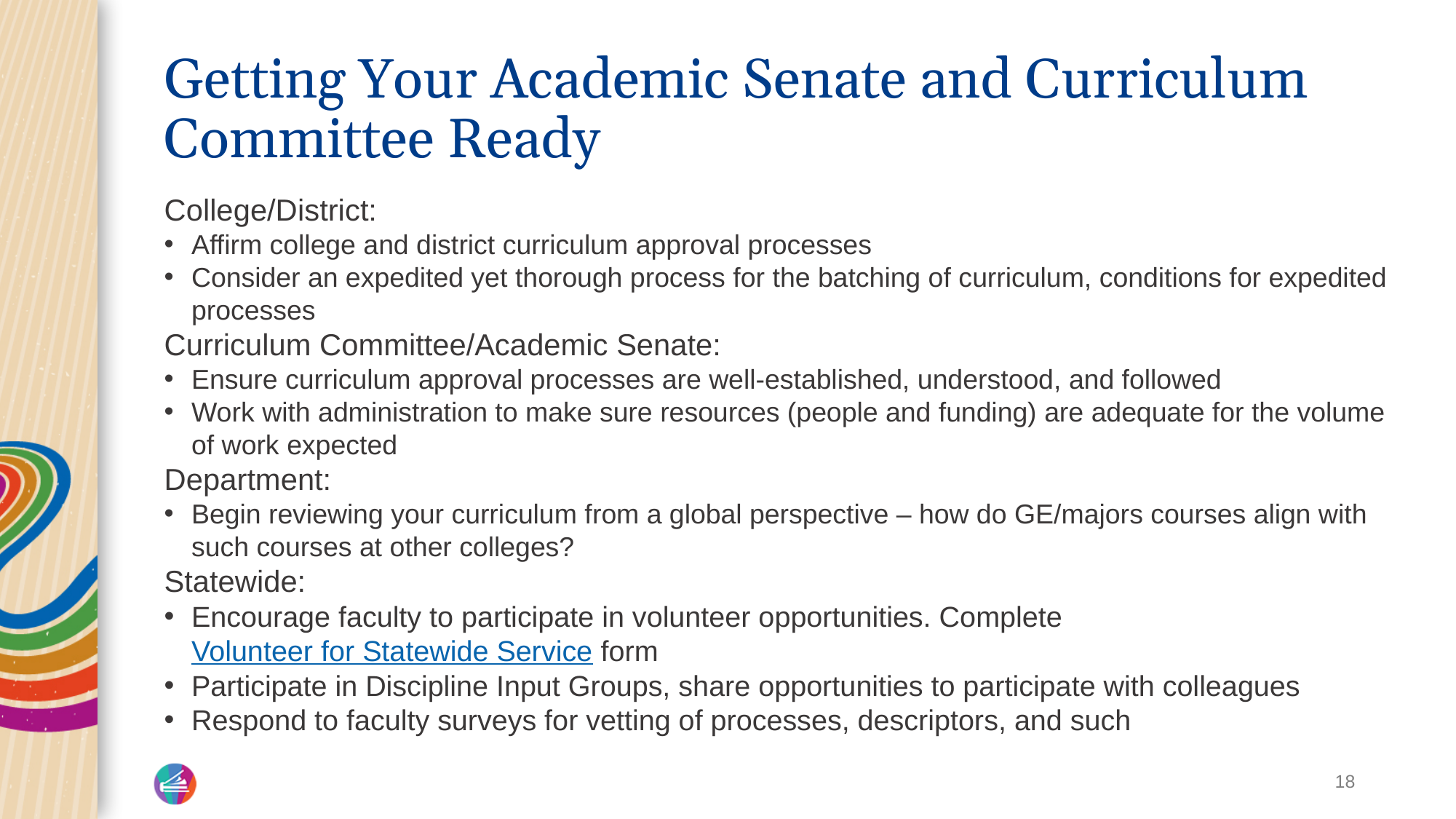

# Getting Your Academic Senate and Curriculum Committee Ready
College/District:
Affirm college and district curriculum approval processes
Consider an expedited yet thorough process for the batching of curriculum, conditions for expedited processes
Curriculum Committee/Academic Senate:
Ensure curriculum approval processes are well-established, understood, and followed
Work with administration to make sure resources (people and funding) are adequate for the volume of work expected
Department:
Begin reviewing your curriculum from a global perspective – how do GE/majors courses align with such courses at other colleges?
Statewide:
Encourage faculty to participate in volunteer opportunities. Complete Volunteer for Statewide Service form
Participate in Discipline Input Groups, share opportunities to participate with colleagues
Respond to faculty surveys for vetting of processes, descriptors, and such
18